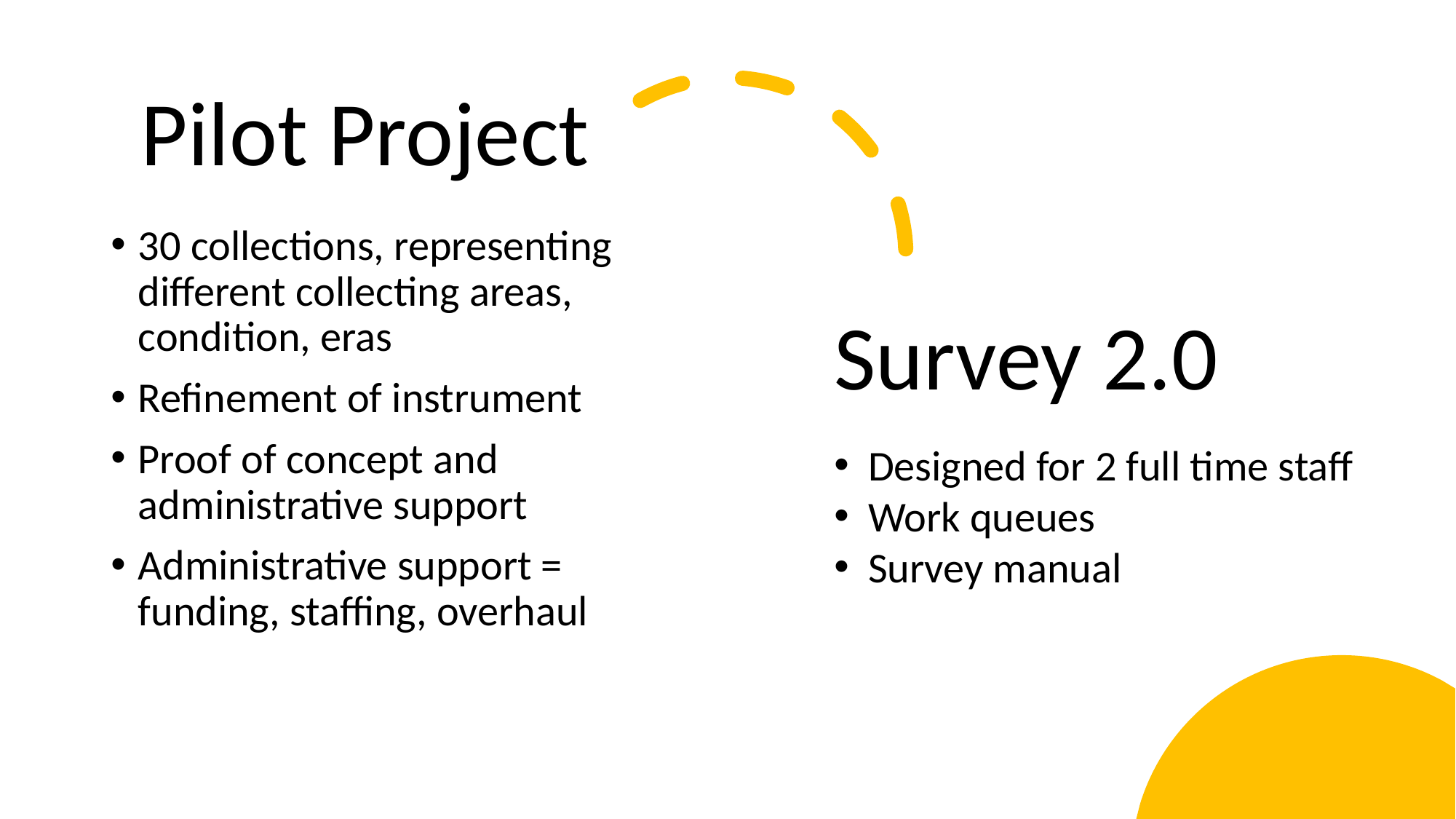

# Pilot Project

30 collections, representing different collecting areas, condition, eras
Refinement of instrument
Proof of concept and administrative support
Administrative support = funding, staffing, overhaul

Survey 2.0

Designed for 2 full time staff
Work queues
Survey manual